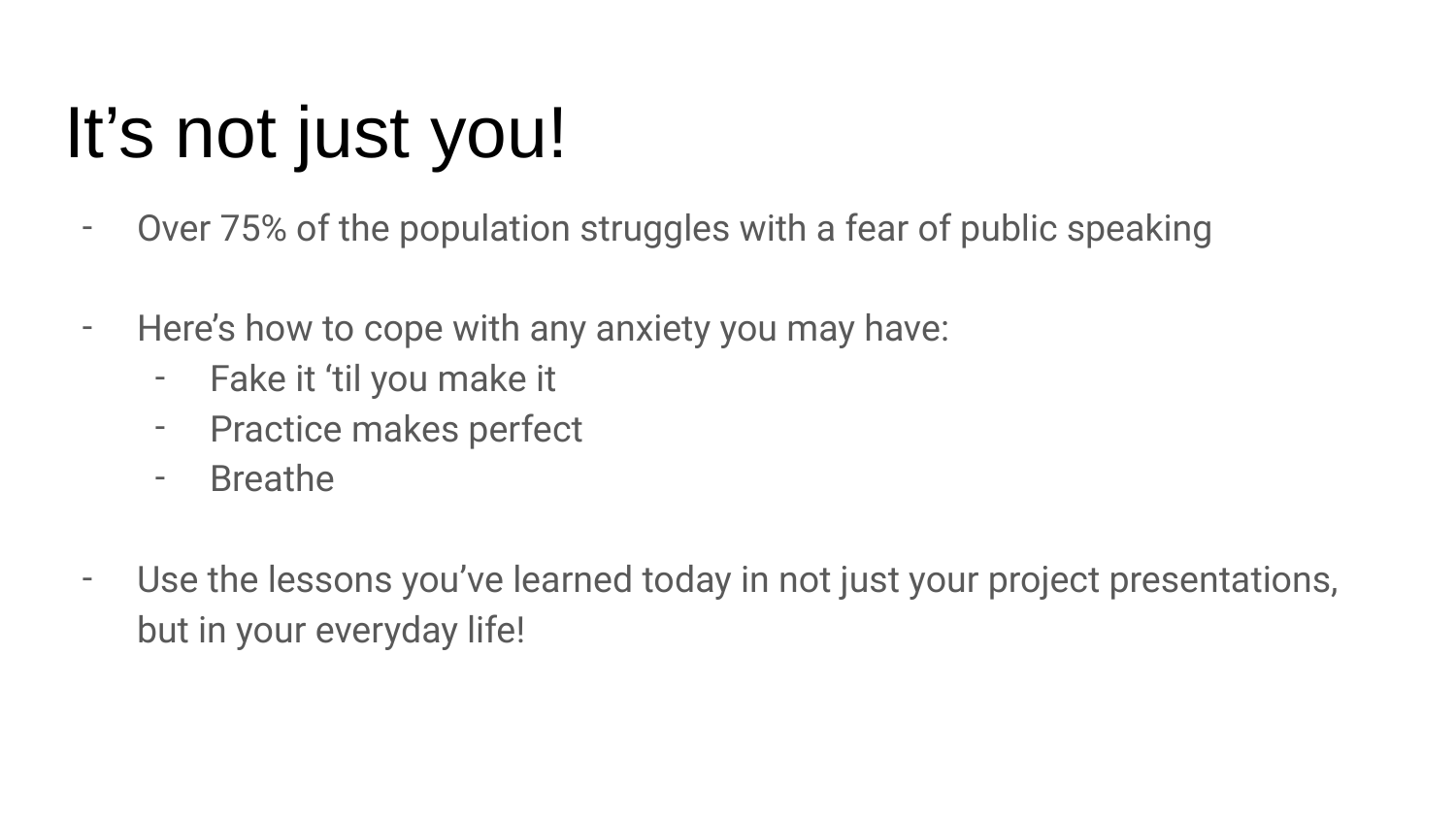

# It’s not just you!
Over 75% of the population struggles with a fear of public speaking

Here’s how to cope with any anxiety you may have:
Fake it ‘til you make it
Practice makes perfect
Breathe

Use the lessons you’ve learned today in not just your project presentations, but in your everyday life!